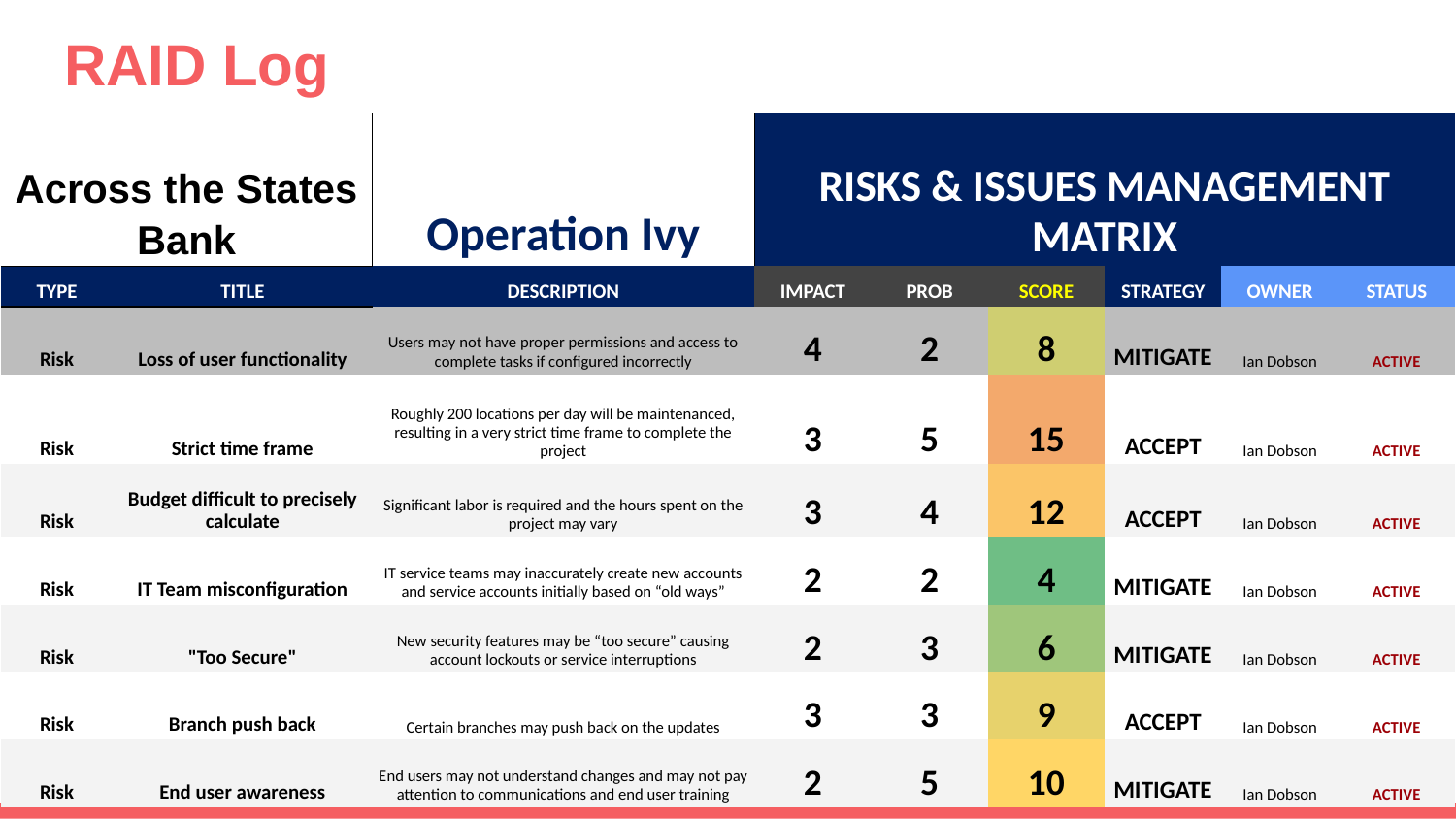

# RAID Log
| Across the States Bank |  | Operation Ivy | RISKS & ISSUES MANAGEMENT MATRIX |  |  |  |  |  |
| --- | --- | --- | --- | --- | --- | --- | --- | --- |
| TYPE | TITLE | DESCRIPTION | IMPACT | PROB | SCORE | STRATEGY | OWNER | STATUS |
| Risk | Loss of user functionality | Users may not have proper permissions and access to complete tasks if configured incorrectly | 4 | 2 | 8 | MITIGATE | Ian Dobson | ACTIVE |
| Risk | Strict time frame | Roughly 200 locations per day will be maintenanced, resulting in a very strict time frame to complete the project | 3 | 5 | 15 | ACCEPT | Ian Dobson | ACTIVE |
| Risk | Budget difficult to precisely calculate | Significant labor is required and the hours spent on the project may vary | 3 | 4 | 12 | ACCEPT | Ian Dobson | ACTIVE |
| Risk | IT Team misconfiguration | IT service teams may inaccurately create new accounts and service accounts initially based on “old ways” | 2 | 2 | 4 | MITIGATE | Ian Dobson | ACTIVE |
| Risk | "Too Secure" | New security features may be “too secure” causing account lockouts or service interruptions | 2 | 3 | 6 | MITIGATE | Ian Dobson | ACTIVE |
| Risk | Branch push back | Certain branches may push back on the updates | 3 | 3 | 9 | ACCEPT | Ian Dobson | ACTIVE |
| Risk | End user awareness | End users may not understand changes and may not pay attention to communications and end user training | 2 | 5 | 10 | MITIGATE | Ian Dobson | ACTIVE |